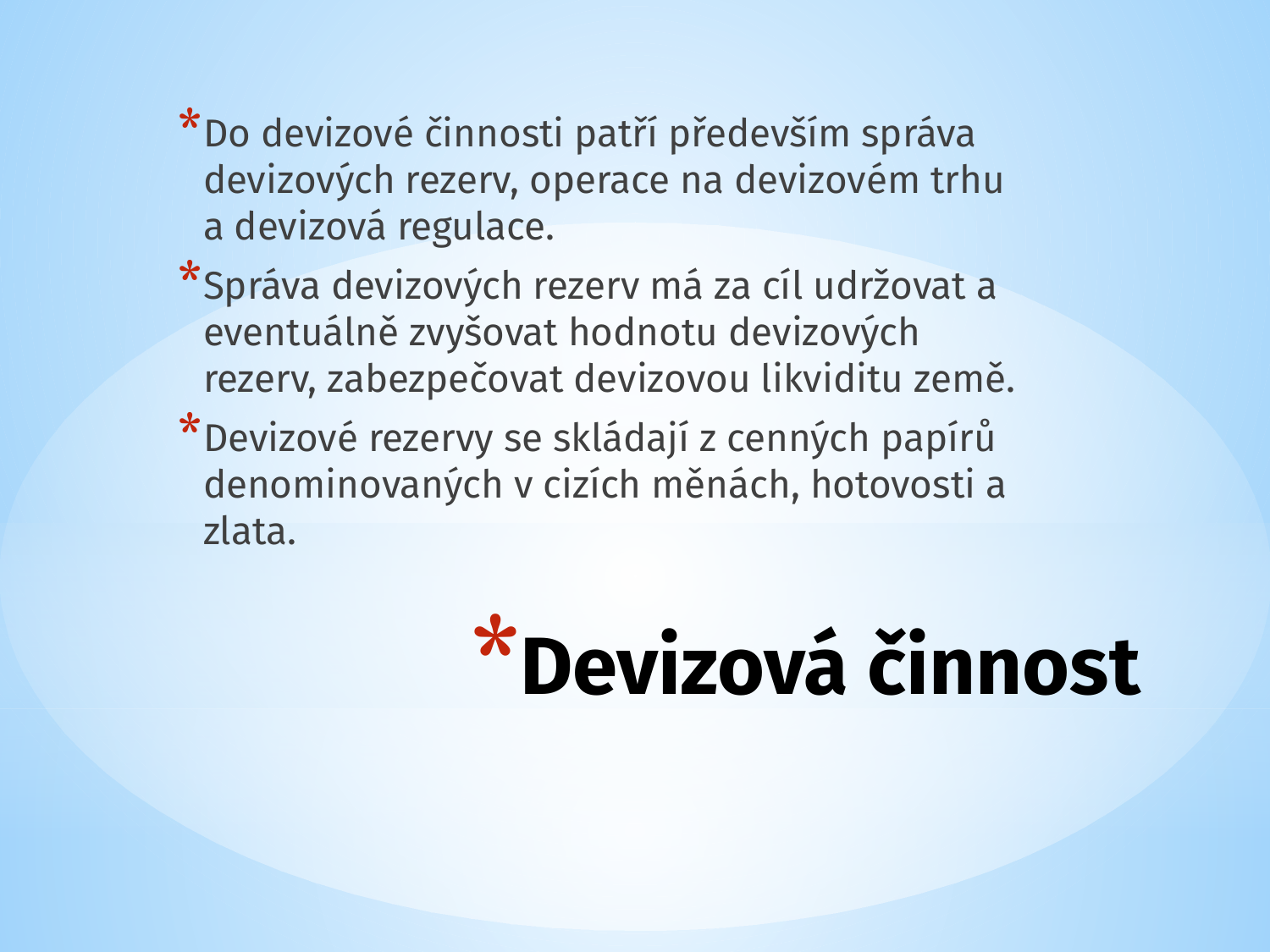

Do devizové činnosti patří především správa devizových rezerv, operace na devizovém trhu a devizová regulace.
Správa devizových rezerv má za cíl udržovat a eventuálně zvyšovat hodnotu devizových rezerv, zabezpečovat devizovou likviditu země.
Devizové rezervy se skládají z cenných papírů denominovaných v cizích měnách, hotovosti a zlata.
# Devizová činnost